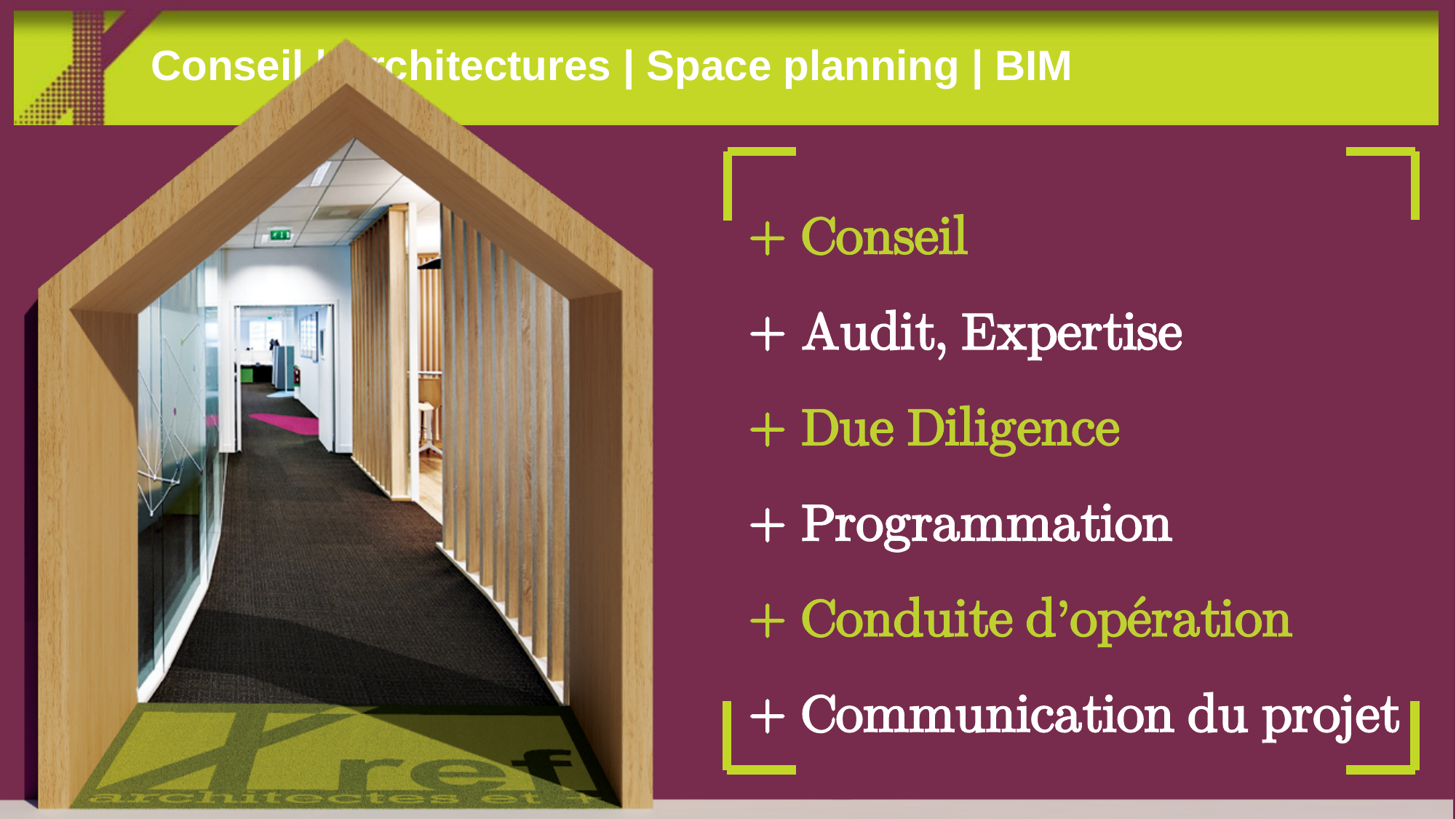

+ Conseil
+ Audit, Expertise
+ Due Diligence
+ Programmation
+ Conduite d’opération
+ Communication du projet